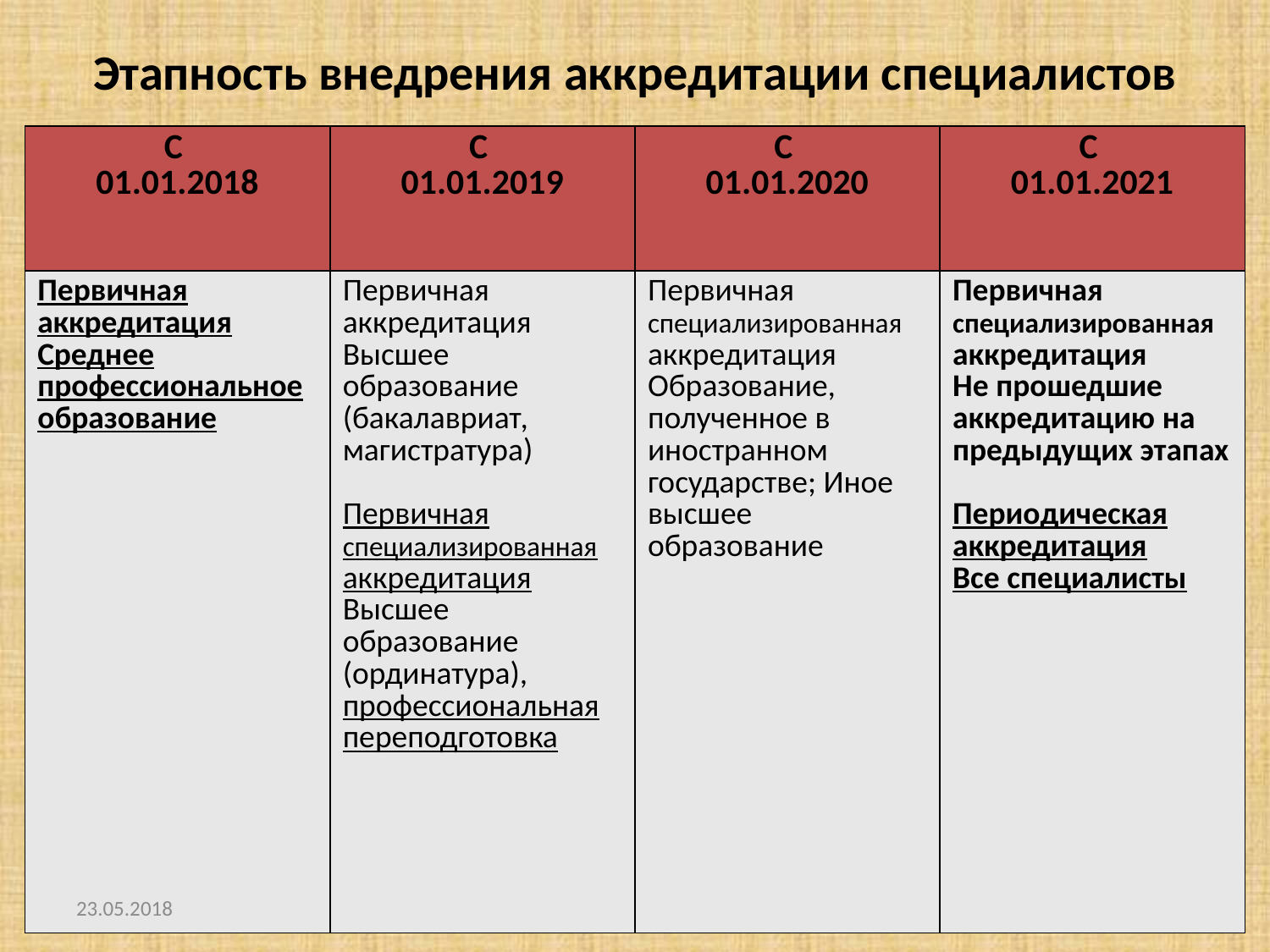

# Этапность внедрения аккредитации специалистов
| С 01.01.2018 | С 01.01.2019 | С 01.01.2020 | С 01.01.2021 |
| --- | --- | --- | --- |
| Первичная аккредитация Среднее профессиональное образование | Первичная аккредитация Высшее образование (бакалавриат, магистратура) Первичная специализированная аккредитация Высшее образование (ординатура), профессиональная переподготовка | Первичная специализированная аккредитация Образование, полученное в иностранном государстве; Иное высшее образование | Первичная специализированная аккредитация Не прошедшие аккредитацию на предыдущих этапах Периодическая аккредитация Все специалисты |
23.05.2018